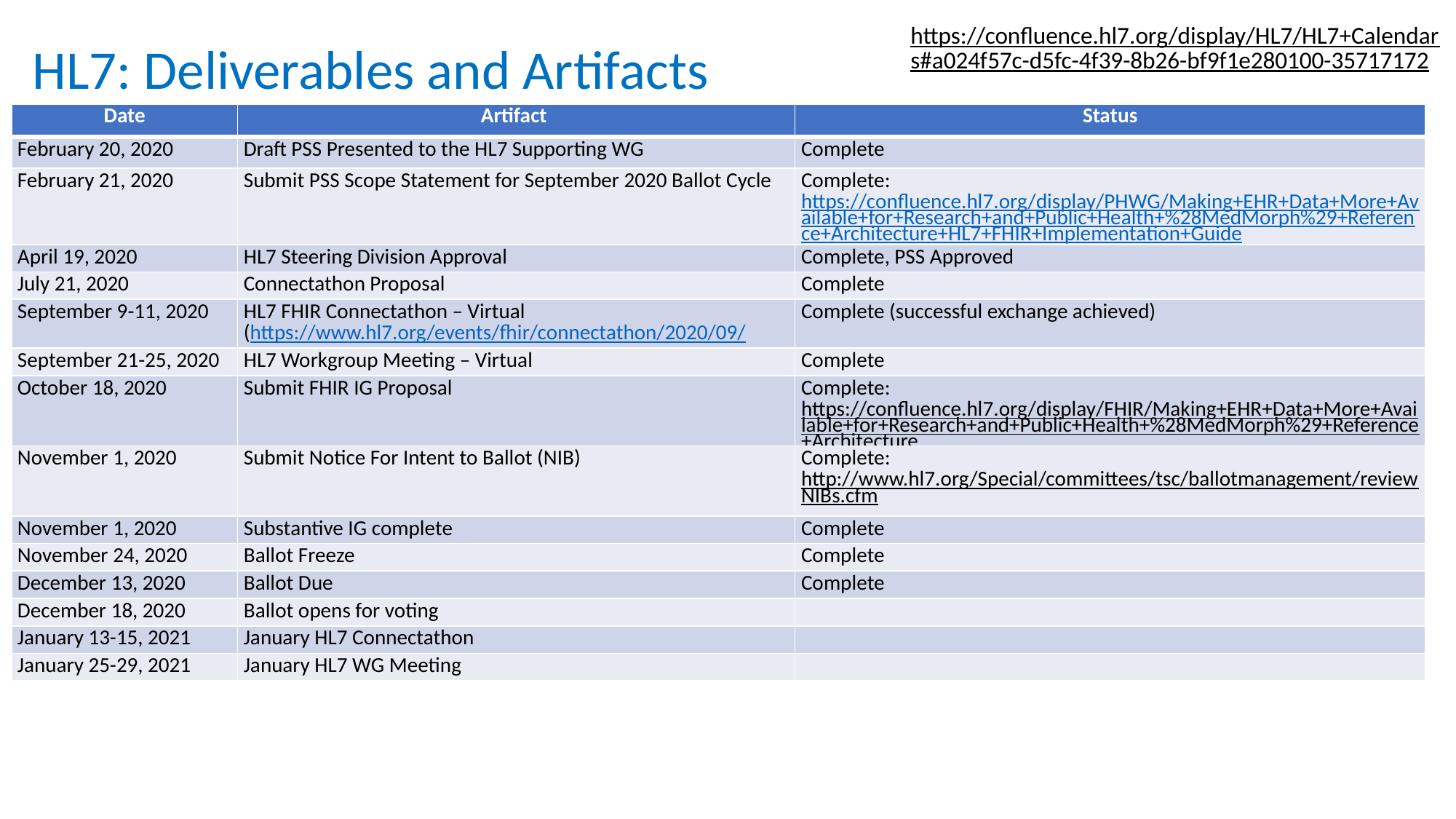

https://confluence.hl7.org/display/HL7/HL7+Calendars#a024f57c-d5fc-4f39-8b26-bf9f1e280100-35717172
# HL7: Deliverables and Artifacts
| Date | Artifact | Status |
| --- | --- | --- |
| February 20, 2020 | Draft PSS Presented to the HL7 Supporting WG | Complete |
| February 21, 2020 | Submit PSS Scope Statement for September 2020 Ballot Cycle | Complete: https://confluence.hl7.org/display/PHWG/Making+EHR+Data+More+Available+for+Research+and+Public+Health+%28MedMorph%29+Reference+Architecture+HL7+FHIR+Implementation+Guide |
| April 19, 2020 | HL7 Steering Division Approval | Complete, PSS Approved |
| July 21, 2020 | Connectathon Proposal | Complete |
| September 9-11, 2020 | HL7 FHIR Connectathon – Virtual (https://www.hl7.org/events/fhir/connectathon/2020/09/ | Complete (successful exchange achieved) |
| September 21-25, 2020 | HL7 Workgroup Meeting – Virtual | Complete |
| October 18, 2020 | Submit FHIR IG Proposal | Complete: https://confluence.hl7.org/display/FHIR/Making+EHR+Data+More+Available+for+Research+and+Public+Health+%28MedMorph%29+Reference+Architecture |
| November 1, 2020 | Submit Notice For Intent to Ballot (NIB) | Complete: http://www.hl7.org/Special/committees/tsc/ballotmanagement/reviewNIBs.cfm |
| November 1, 2020 | Substantive IG complete | Complete |
| November 24, 2020 | Ballot Freeze | Complete |
| December 13, 2020 | Ballot Due | Complete |
| December 18, 2020 | Ballot opens for voting |  |
| January 13-15, 2021 | January HL7 Connectathon |  |
| January 25-29, 2021 | January HL7 WG Meeting |  |